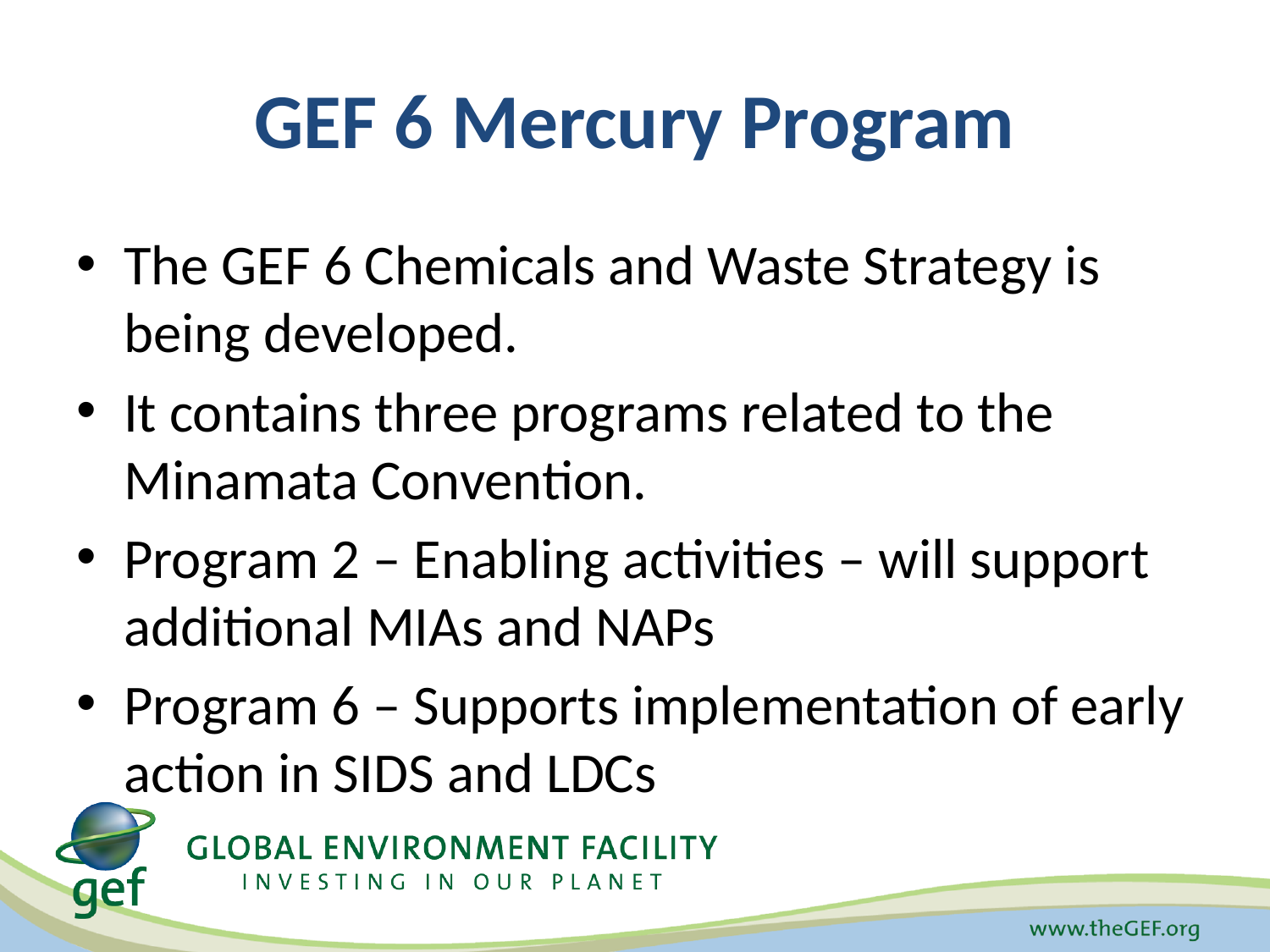

# GEF 6 Mercury Program
The GEF 6 Chemicals and Waste Strategy is being developed.
It contains three programs related to the Minamata Convention.
Program 2 – Enabling activities – will support additional MIAs and NAPs
Program 6 – Supports implementation of early action in SIDS and LDCs